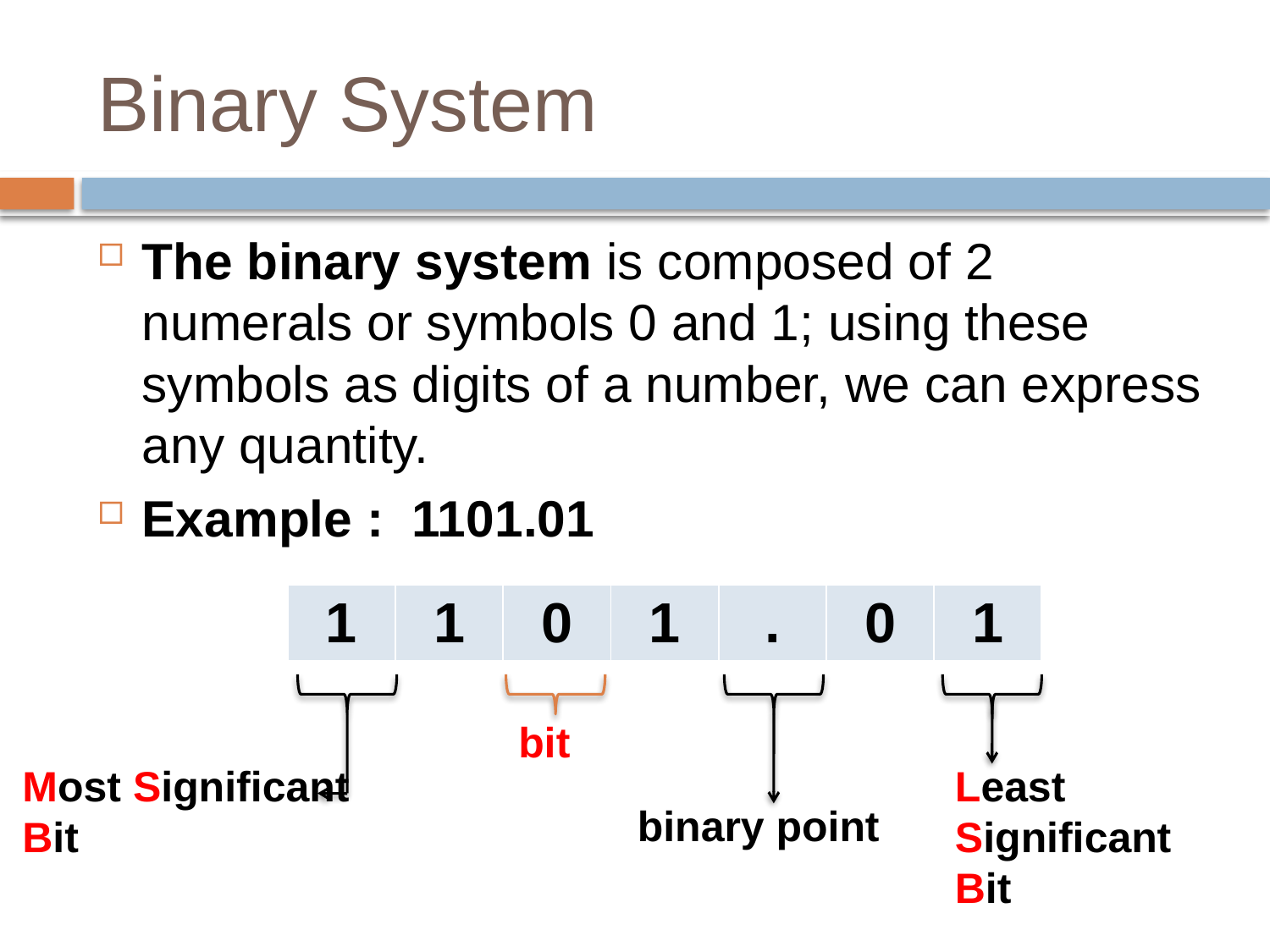

# Binary System
The binary system is composed of 2 numerals or symbols 0 and 1; using these symbols as digits of a number, we can express any quantity.
Example :  1101.01

| 1 | 1 | 0 | 1 | . | 0 | 1 |
| --- | --- | --- | --- | --- | --- | --- |

bit
Most Significant
Bit
Least Significant Bit
binary point